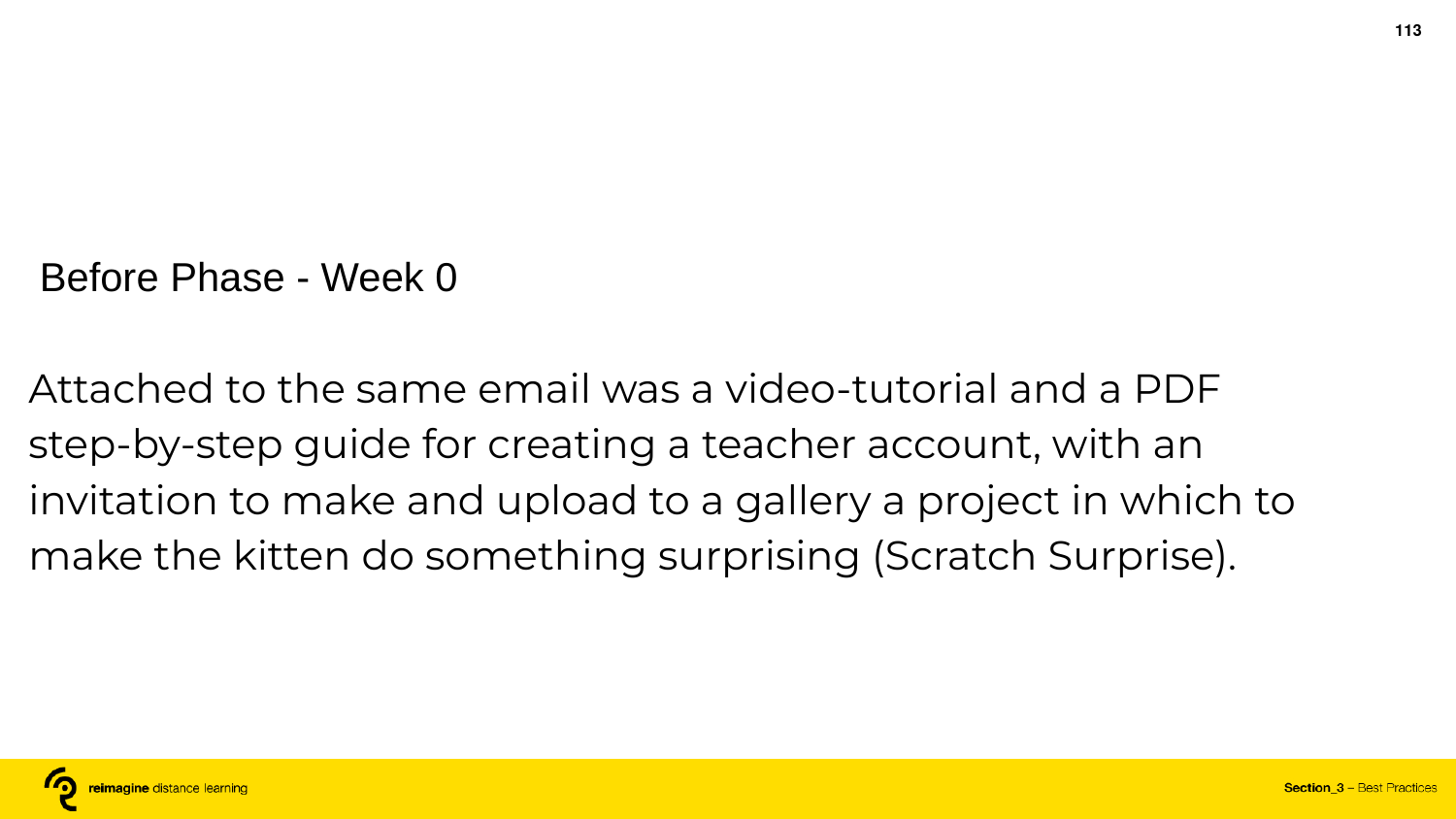

113
 Before Phase - Week 0

Attached to the same email was a video-tutorial and a PDF step-by-step guide for creating a teacher account, with an invitation to make and upload to a gallery a project in which to make the kitten do something surprising (Scratch Surprise).